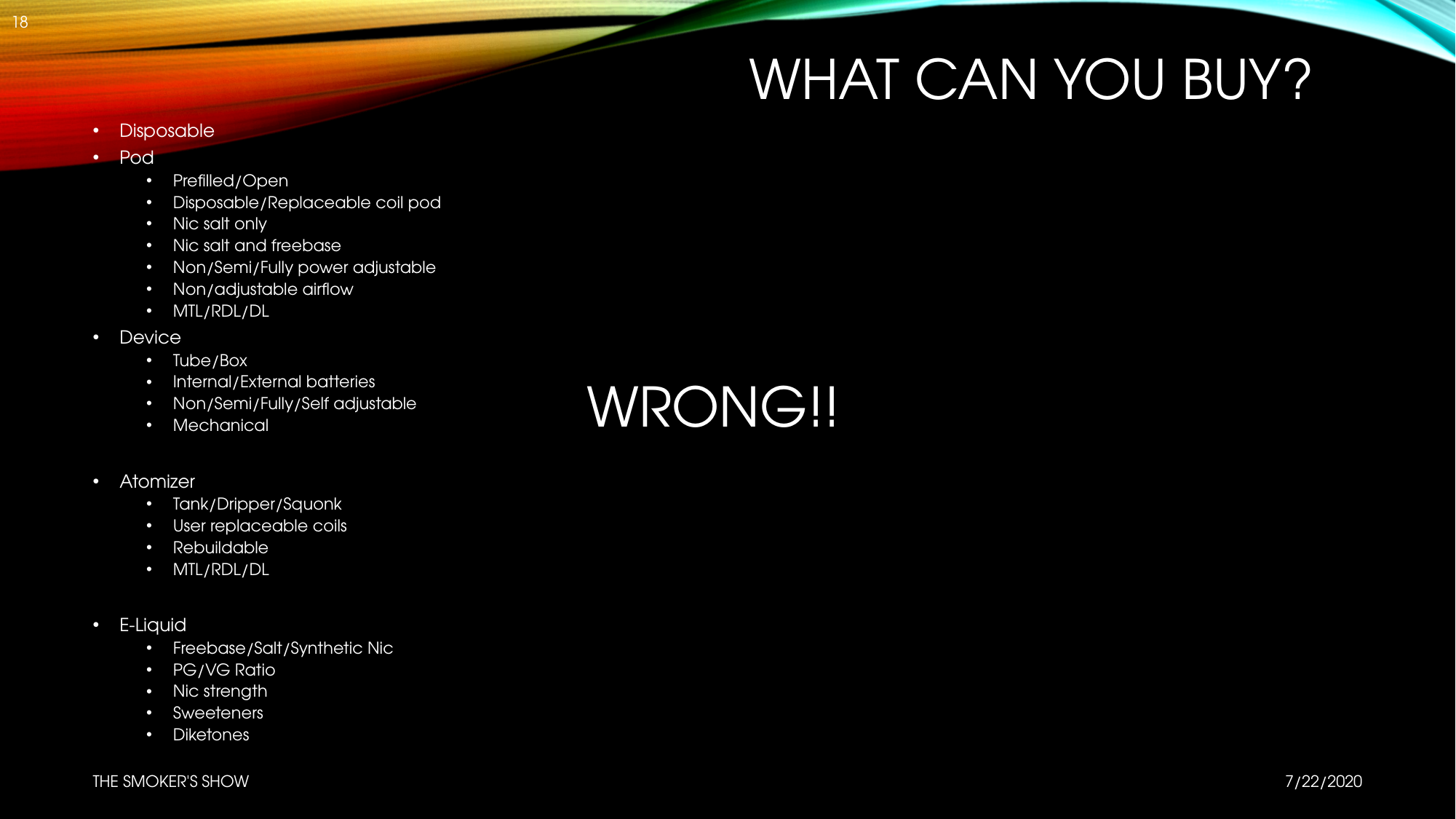

18
# WHAT Can you buy?
Disposable
Pod
Prefilled/Open
Disposable/Replaceable coil pod
Nic salt only
Nic salt and freebase
Non/Semi/Fully power adjustable
Non/adjustable airflow
MTL/RDL/DL
Device
Tube/Box
Internal/External batteries
Non/Semi/Fully/Self adjustable
Mechanical

Atomizer
Tank/Dripper/Squonk
User replaceable coils
Rebuildable
MTL/RDL/DL

E-Liquid
Freebase/Salt/Synthetic Nic
PG/VG Ratio
Nic strength
Sweeteners
Diketones
WRONG!!
THE SMOKER'S SHOW
7/22/2020